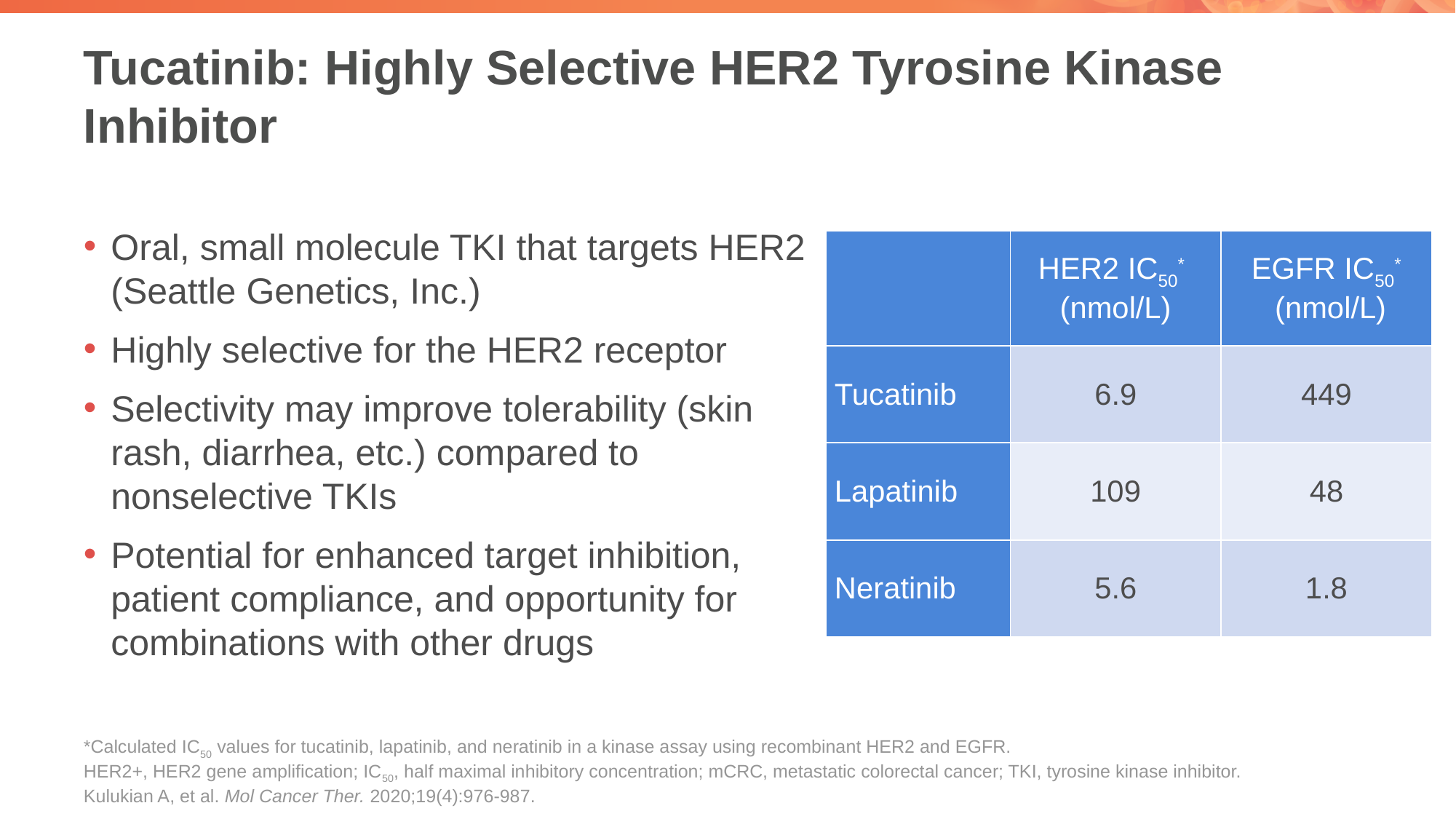

# Tucatinib: Highly Selective HER2 Tyrosine Kinase Inhibitor
Oral, small molecule TKI that targets HER2 (Seattle Genetics, Inc.)
Highly selective for the HER2 receptor
Selectivity may improve tolerability (skin rash, diarrhea, etc.) compared to nonselective TKIs
Potential for enhanced target inhibition, patient compliance, and opportunity for combinations with other drugs

|  | HER2 IC50\* (nmol/L) | EGFR IC50\* (nmol/L) |
| --- | --- | --- |
| Tucatinib | 6.9 | 449 |
| Lapatinib | 109 | 48 |
| Neratinib | 5.6 | 1.8 |
*Calculated IC50 values for tucatinib, lapatinib, and neratinib in a kinase assay using recombinant HER2 and EGFR.
HER2+, HER2 gene amplification; IC50, half maximal inhibitory concentration; mCRC, metastatic colorectal cancer; TKI, tyrosine kinase inhibitor.
Kulukian A, et al. Mol Cancer Ther. 2020;19(4):976-987.